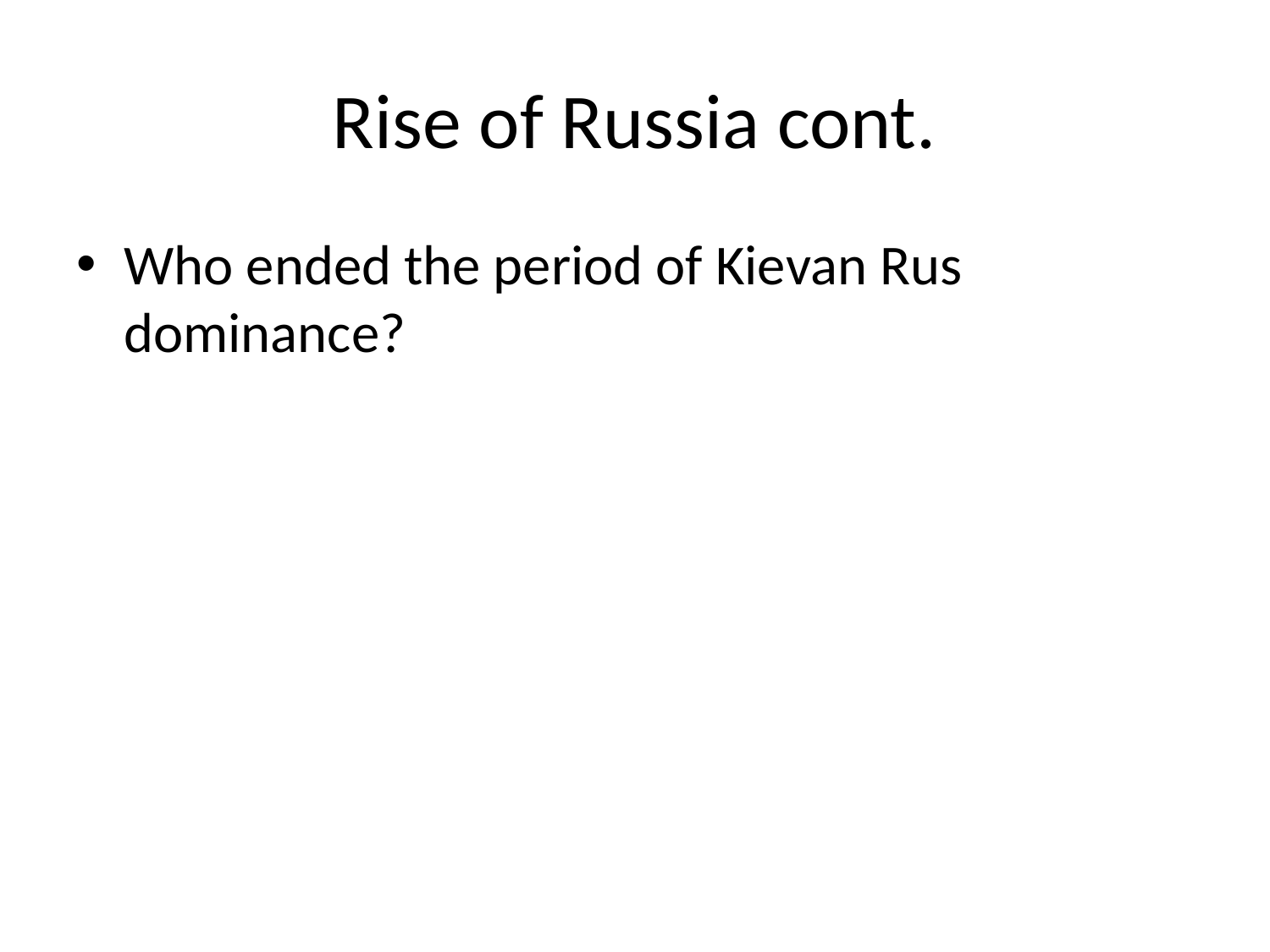

# Rise of Russia cont.
Who ended the period of Kievan Rus dominance?